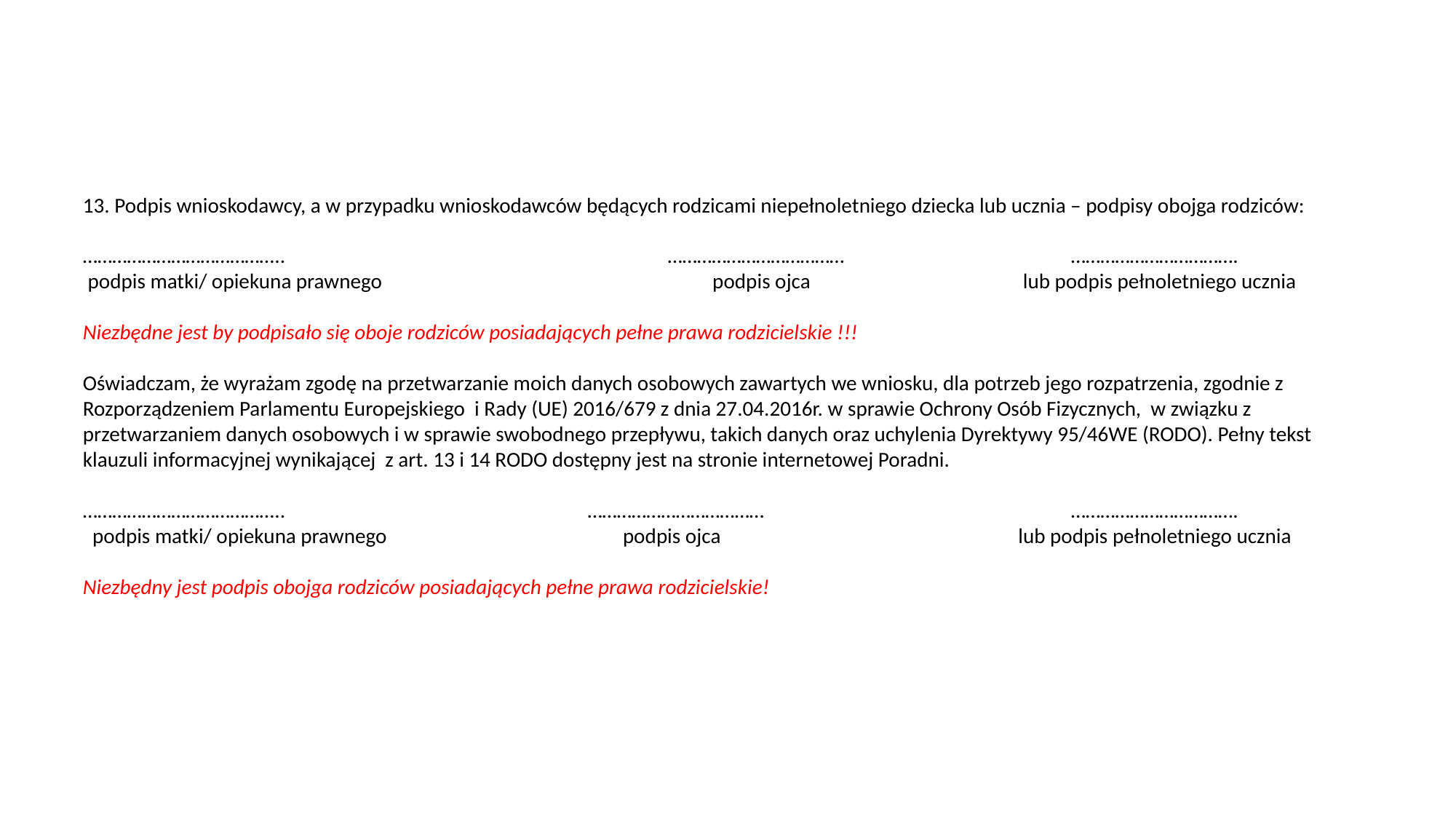

13. Podpis wnioskodawcy, a w przypadku wnioskodawców będących rodzicami niepełnoletniego dziecka lub ucznia – podpisy obojga rodziców:

…………………………………..                                                                                 ………………………………                                                …………………………….
 podpis matki/ opiekuna prawnego                                                                      podpis ojca                                             lub podpis pełnoletniego ucznia

Niezbędne jest by podpisało się oboje rodziców posiadających pełne prawa rodzicielskie !!!

Oświadczam, że wyrażam zgodę na przetwarzanie moich danych osobowych zawartych we wniosku, dla potrzeb jego rozpatrzenia, zgodnie z Rozporządzeniem Parlamentu Europejskiego  i Rady (UE) 2016/679 z dnia 27.04.2016r. w sprawie Ochrony Osób Fizycznych,  w związku z  przetwarzaniem danych osobowych i w sprawie swobodnego przepływu, takich danych oraz uchylenia Dyrektywy 95/46WE (RODO). Pełny tekst klauzuli informacyjnej wynikającej  z art. 13 i 14 RODO dostępny jest na stronie internetowej Poradni.

…………………………………..                                                                ………………………………                                                                 …………………………….
  podpis matki/ opiekuna prawnego                                                  podpis ojca                                                               lub podpis pełnoletniego ucznia

Niezbędny jest podpis obojga rodziców posiadających pełne prawa rodzicielskie!